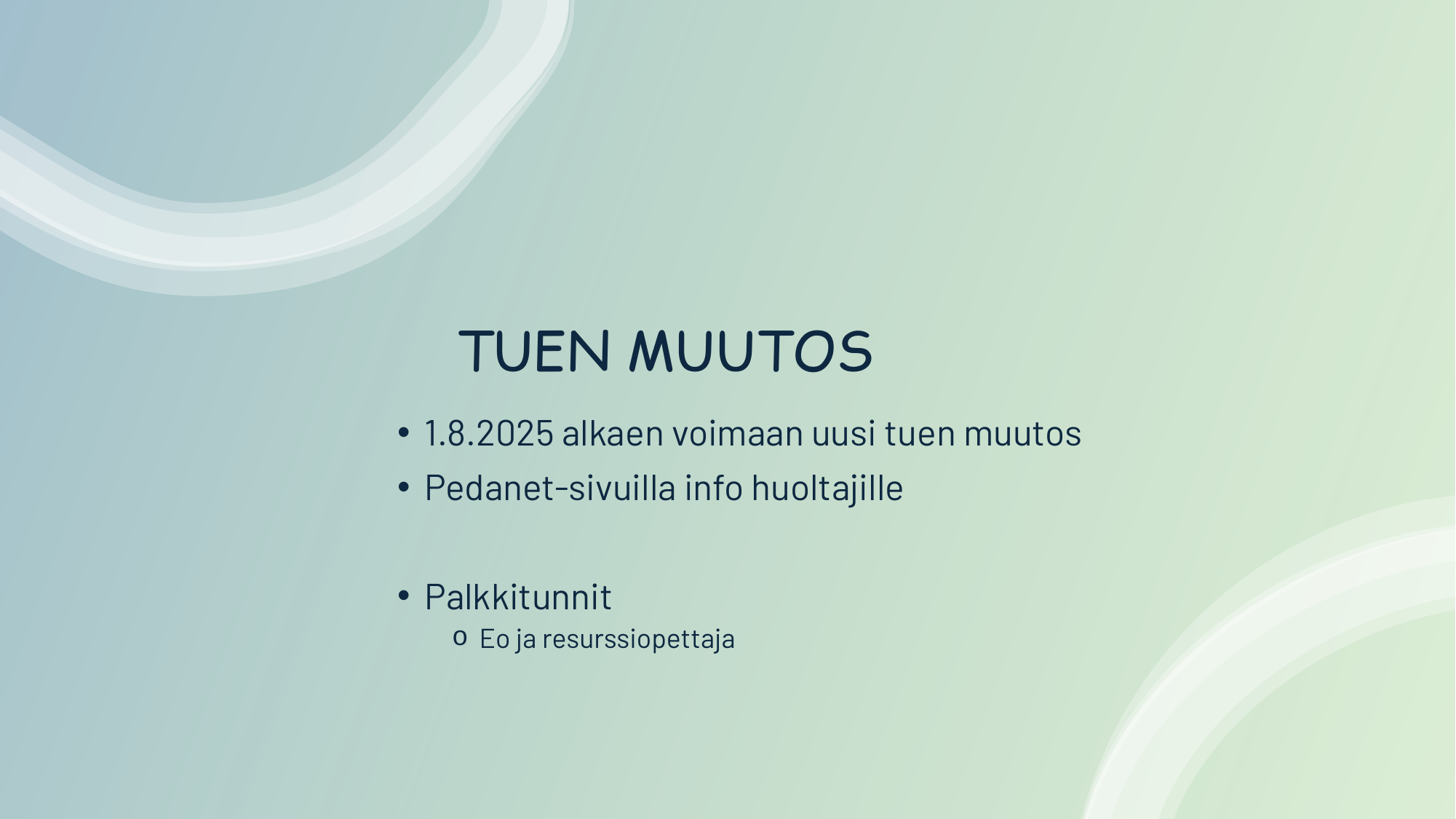

# TUEN MUUTOS
1.8.2025 alkaen voimaan uusi tuen muutos
Pedanet-sivuilla info huoltajille

Palkkitunnit
Eo ja resurssiopettaja